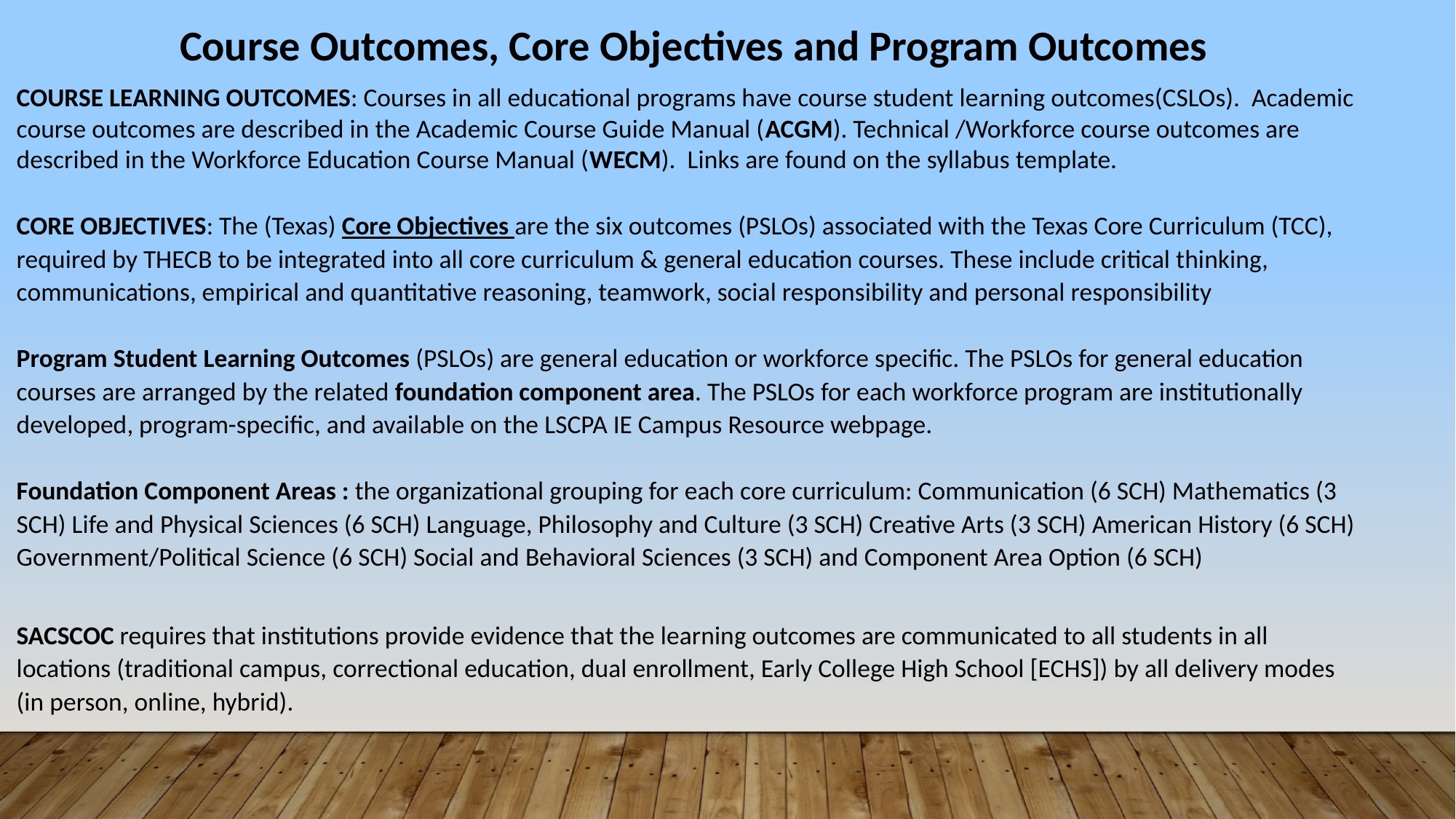

Course Outcomes, Core Objectives and Program Outcomes
COURSE LEARNING OUTCOMES: Courses in all educational programs have course student learning outcomes(CSLOs).  Academic course outcomes are described in the Academic Course Guide Manual (ACGM). Technical /Workforce course outcomes are described in the Workforce Education Course Manual (WECM).  Links are found on the syllabus template.

CORE OBJECTIVES: The (Texas) Core Objectives are the six outcomes (PSLOs) associated with the Texas Core Curriculum (TCC), required by THECB to be integrated into all core curriculum & general education courses. These include critical thinking, communications, empirical and quantitative reasoning, teamwork, social responsibility and personal responsibility

Program Student Learning Outcomes (PSLOs) are general education or workforce specific. The PSLOs for general education courses are arranged by the related foundation component area. The PSLOs for each workforce program are institutionally developed, program-specific, and available on the LSCPA IE Campus Resource webpage.

Foundation Component Areas : the organizational grouping for each core curriculum: Communication (6 SCH) Mathematics (3 SCH) Life and Physical Sciences (6 SCH) Language, Philosophy and Culture (3 SCH) Creative Arts (3 SCH) American History (6 SCH) Government/Political Science (6 SCH) Social and Behavioral Sciences (3 SCH) and Component Area Option (6 SCH)

SACSCOC requires that institutions provide evidence that the learning outcomes are communicated to all students in all locations (traditional campus, correctional education, dual enrollment, Early College High School [ECHS]) by all delivery modes (in person, online, hybrid).